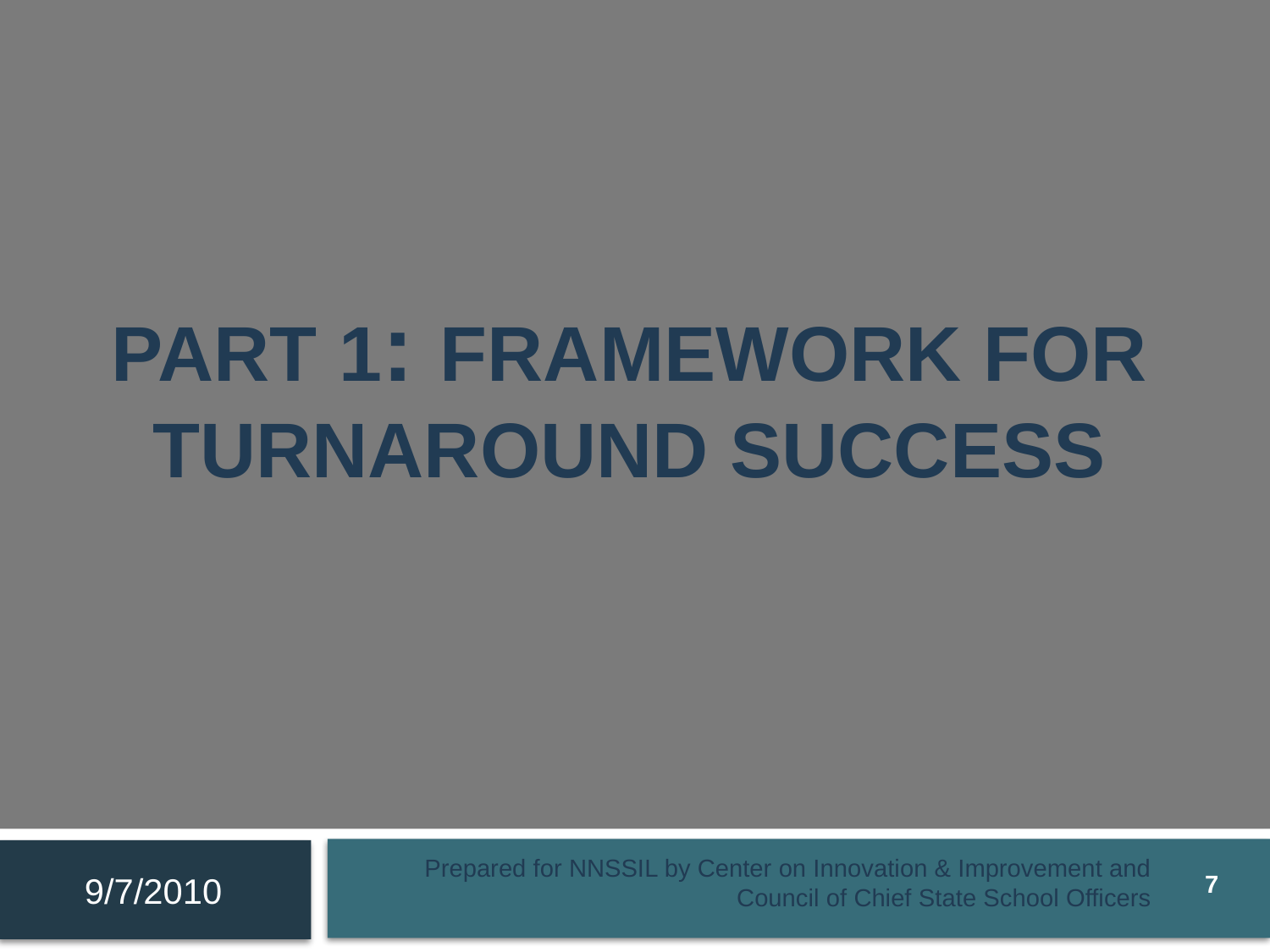

# Part 1: Framework for Turnaround success
9/7/2010
Prepared for NNSSIL by Center on Innovation & Improvement and Council of Chief State School Officers
7